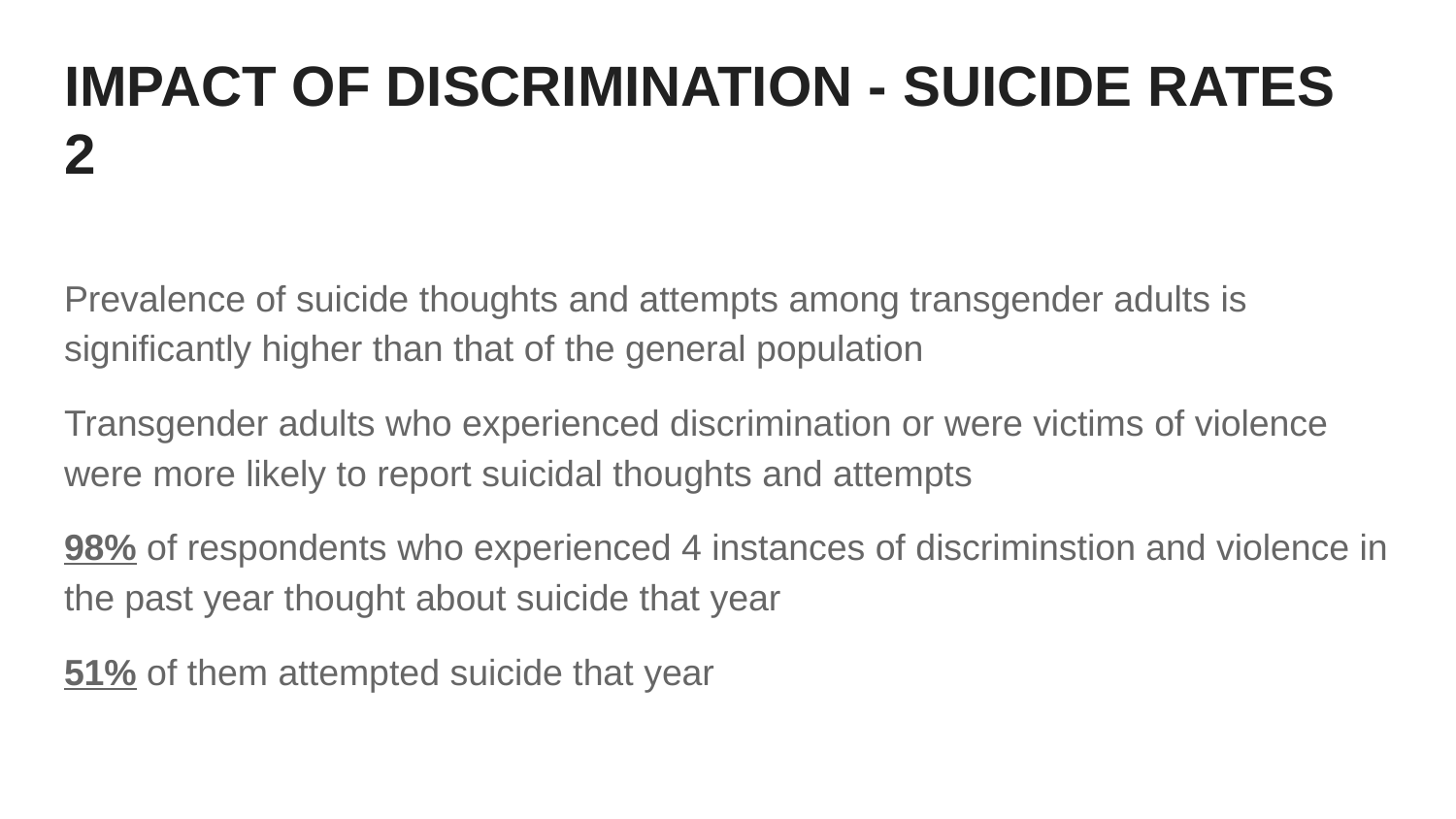

# IMPACT OF DISCRIMINATION - SUICIDE RATES  2
Prevalence of suicide thoughts and attempts among transgender adults is significantly higher than that of the general population
Transgender adults who experienced discrimination or were victims of violence were more likely to report suicidal thoughts and attempts
98% of respondents who experienced 4 instances of discriminstion and violence in the past year thought about suicide that year
51% of them attempted suicide that year